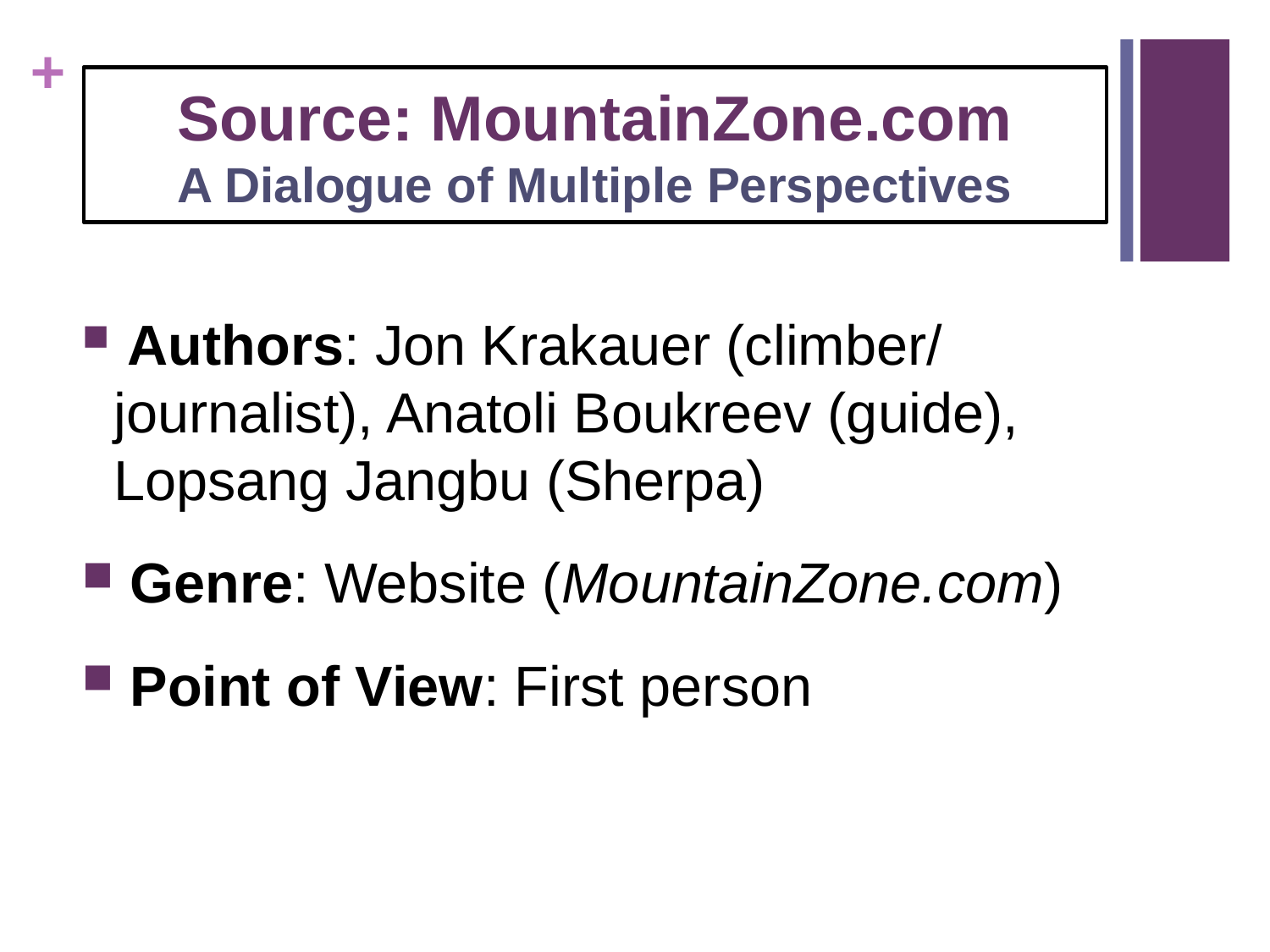

# Source: MountainZone.com A Dialogue of Multiple Perspectives
 Authors: Jon Krakauer (climber/ journalist), Anatoli Boukreev (guide), Lopsang Jangbu (Sherpa)
 Genre: Website (MountainZone.com)
 Point of View: First person